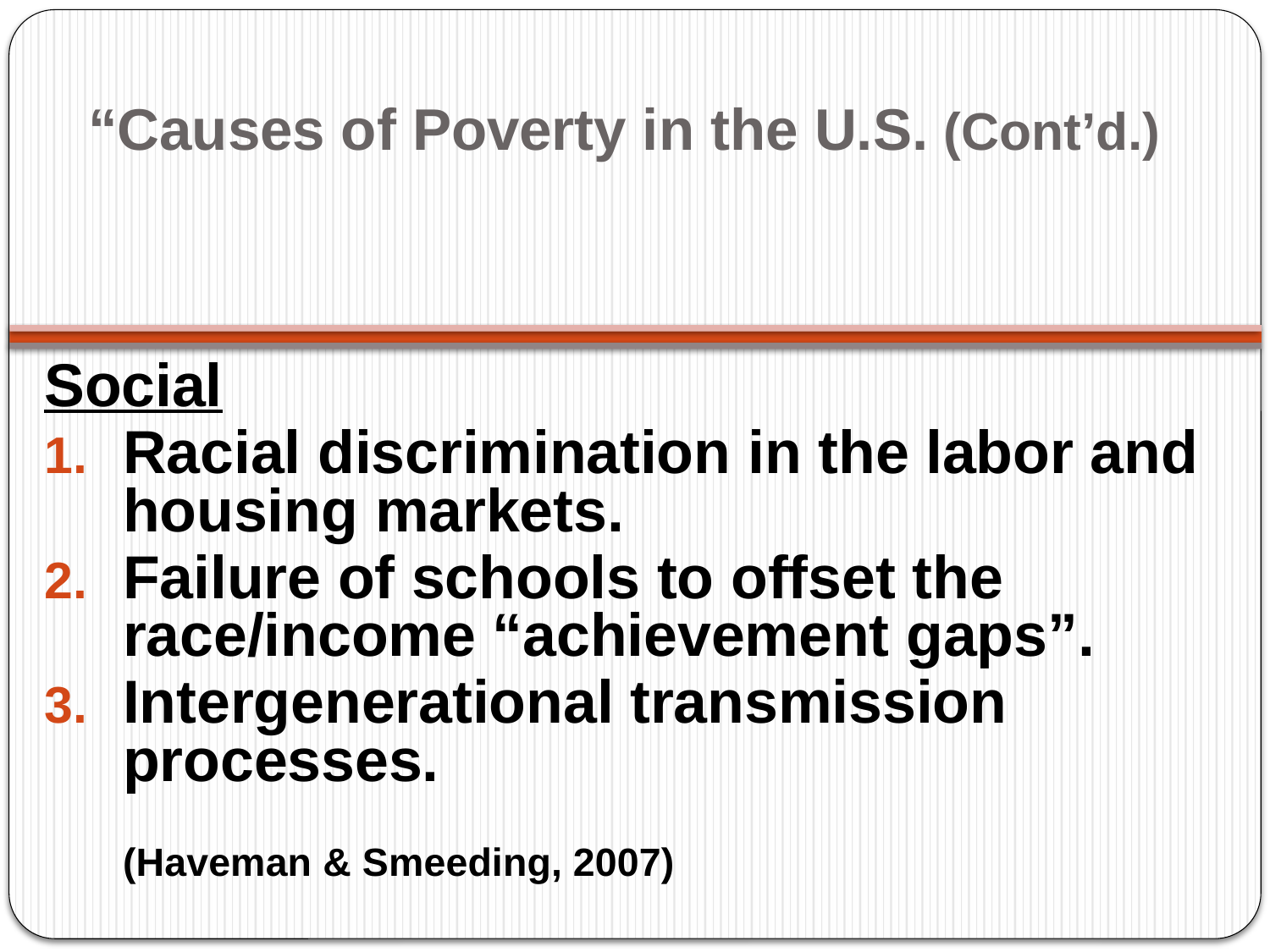

# “Causes of Poverty in the U.S. (Cont’d.)
Social
Racial discrimination in the labor and housing markets.
Failure of schools to offset the race/income “achievement gaps”.
Intergenerational transmission processes.

						(Haveman & Smeeding, 2007)